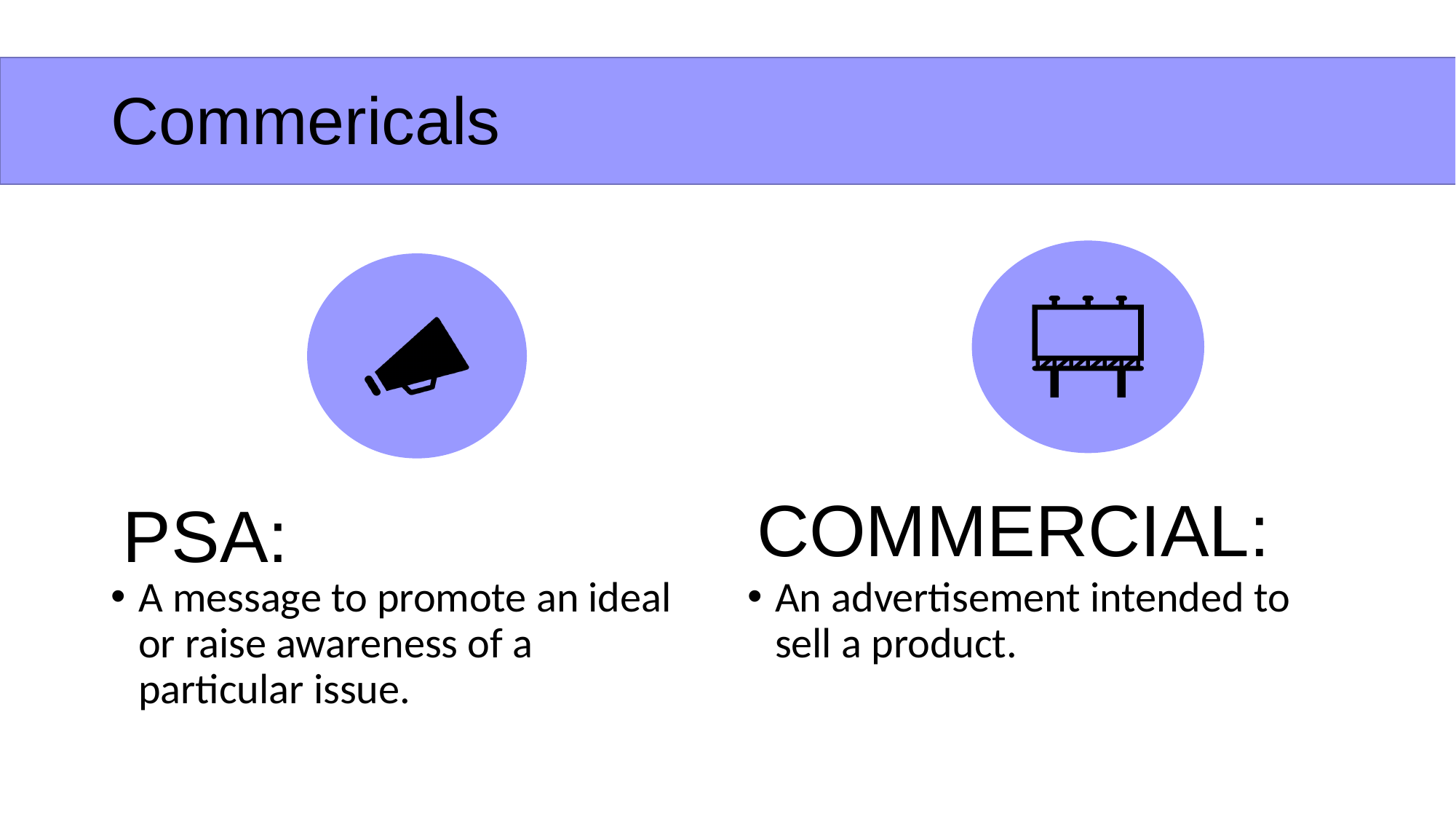

# Commericals

COMMERCIAL:
PSA:
A message to promote an ideal or raise awareness of a particular issue.

An advertisement intended to sell a product.